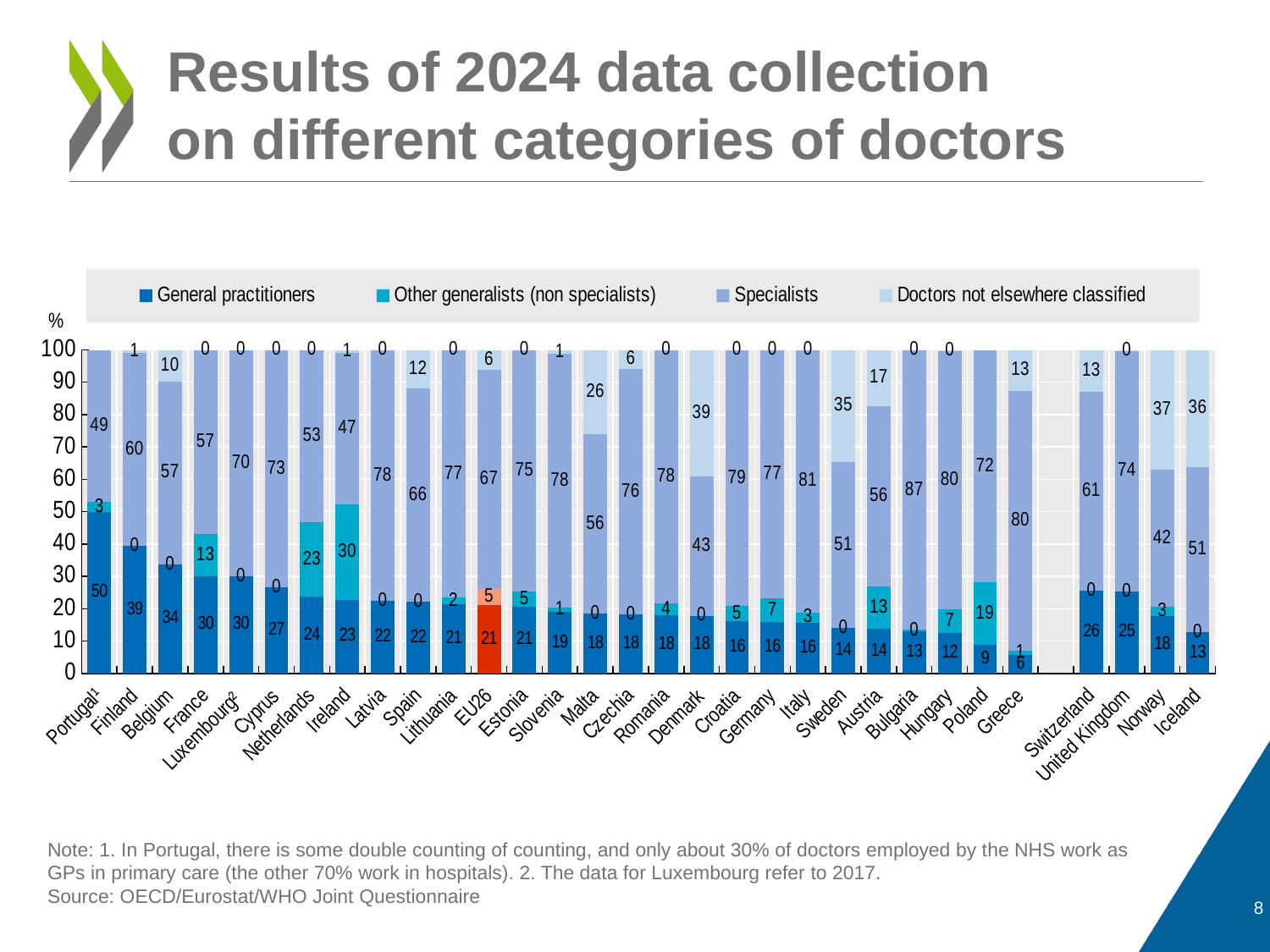

Results of 2024 data collection
on different categories of doctors

### Chart

| Category | General practitioners | Other generalists (non specialists) | Specialists | Doctors not elsewhere classified |
|---|---|---|---|---|
| Portugal¹ | 50.02 | 3.04 | 49.05 | 0.0 |
| Finland | 39.432886577315465 | 0.0 | 59.52 | 1.0471134226845322 |
| Belgium | 33.74 | 0.0 | 56.56 | 9.699999999999989 |
| France | 30.03 | 13.0 | 56.97 | 0.0 |
| Luxembourg²  | 30.0 | 0.0 | 70.0 | 0.0 |
| Cyprus | 26.55 | 0.0 | 73.45 | 0.0 |
| Netherlands | 23.76 | 23.03 | 53.21 | 0.0 |
| Ireland | 22.71 | 29.63 | 46.82 | 0.84 |
| Latvia | 22.45 | 0.0 | 77.55 | 0.0 |
| Spain | 22.14 | 0.0 | 65.8814019847492 | 11.982509276121656 |
| Lithuania | 21.35 | 2.11 | 76.54 | 0.0 |
| EU26 | 21.151264868358286 | 5.2807692307692315 | 67.47428469172111 | 6.134327279850832 |
| Estonia | 20.65 | 4.59 | 74.76 | 0.0 |
| Slovenia | 18.94 | 1.46 | 78.39 | 1.21 |
| Malta | 18.41 | 0.0 | 55.62 | 25.96 |
| Czechia | 18.3 | 0.0 | 75.91 | 5.79 |
| Romania | 17.9 | 3.89 | 78.21 | 0.0 |
| Denmark | 17.82 | 0.0 | 43.02 | 39.160000000000004 |
| Croatia | 16.17 | 4.72 | 79.11 | 0.0 |
| Germany | 16.04 | 7.11 | 76.84 | 0.0 |
| Italy | 15.75 | 3.16 | 81.09 | 0.0 |
| Sweden | 14.11 | 0.0 | 51.32 | 34.58 |
| Austria | 13.7 | 13.14 | 55.77 | 17.39 |
| Bulgaria | 13.05 | 0.4 | 86.55 | 0.0 |
| Hungary | 12.41 | 7.44 | 79.85 | 0.29 |
| Poland | 8.79 | 19.31 | 71.91 | 0.0 |
| Greece | 5.71 | 1.27 | 80.43 | 12.59 |
|  | None | None | None | None |
| Switzerland | 25.64 | 0.0 | 61.37 | 12.98 |
| United Kingdom | 25.41 | 0.0 | 74.27 | 0.3200000000000074 |
| Norway | 17.69 | 2.87 | 42.39 | 37.05 |
| Iceland | 12.71 | 0.0 | 51.19 | 36.1 |
Note: 1. In Portugal, there is some double counting of counting, and only about 30% of doctors employed by the NHS work as GPs in primary care (the other 70% work in hospitals). 2. The data for Luxembourg refer to 2017.
Source: OECD/Eurostat/WHO Joint Questionnaire
8
8